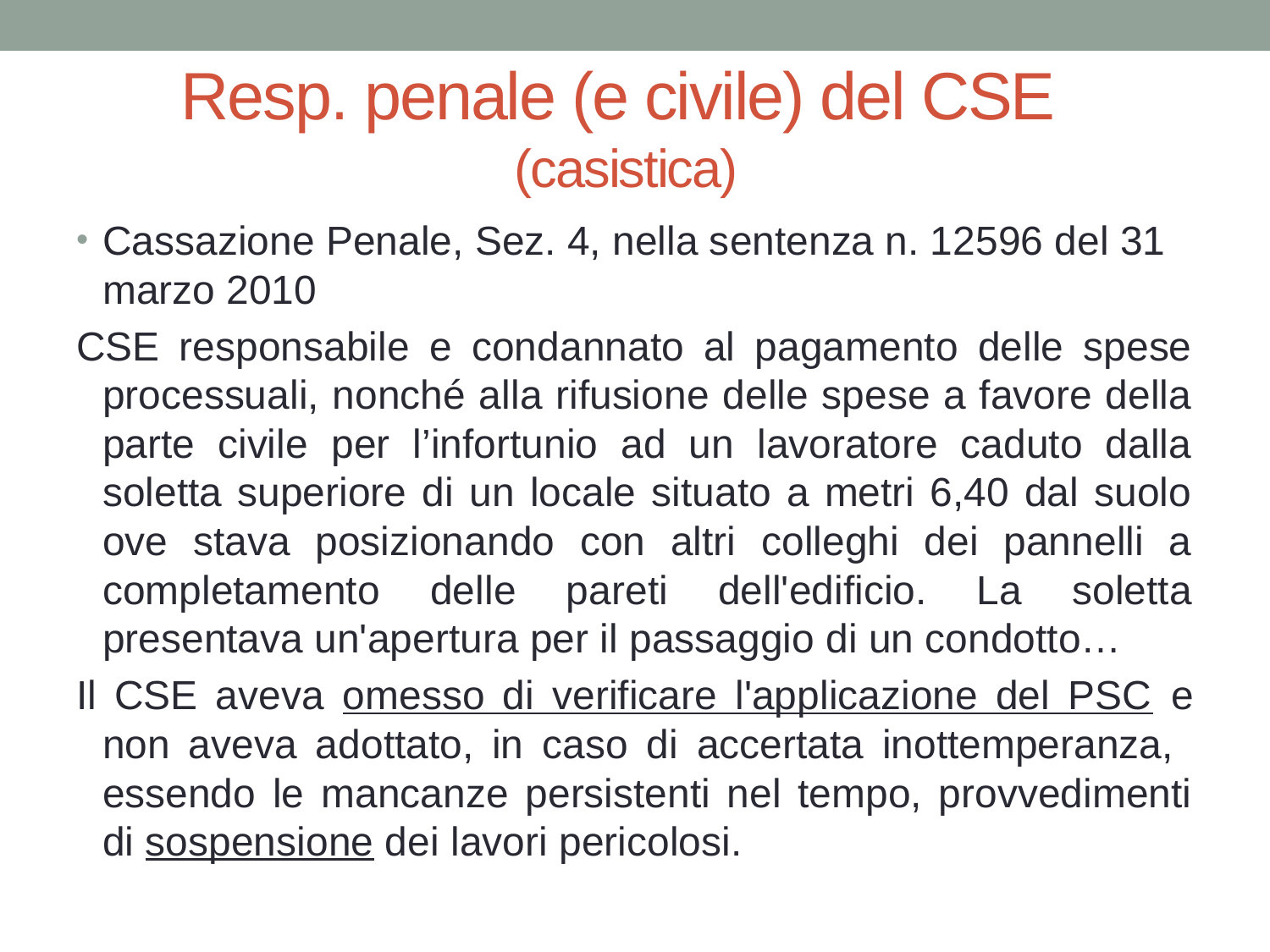

# Resp. penale (e civile) del CSE (casistica)
Cassazione Penale, Sez. 4, nella sentenza n. 12596 del 31 marzo 2010
CSE responsabile e condannato al pagamento delle spese processuali, nonché alla rifusione delle spese a favore della parte civile per l’infortunio ad un lavoratore caduto dalla soletta superiore di un locale situato a metri 6,40 dal suolo ove stava posizionando con altri colleghi dei pannelli a completamento delle pareti dell'edificio. La soletta presentava un'apertura per il passaggio di un condotto…
Il CSE aveva omesso di verificare l'applicazione del PSC e non aveva adottato, in caso di accertata inottemperanza,  essendo le mancanze persistenti nel tempo, provvedimenti di sospensione dei lavori pericolosi.